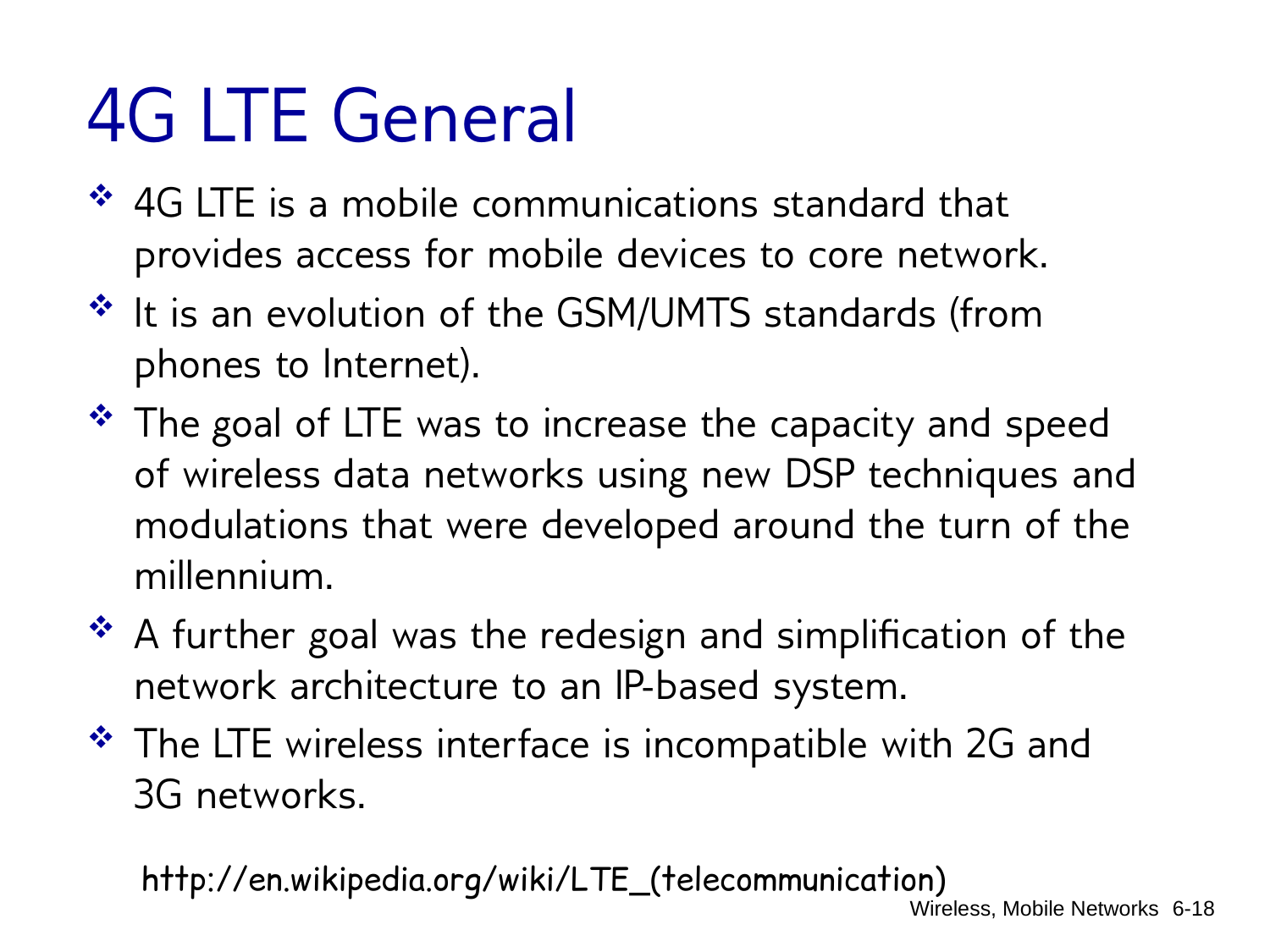

# 4G LTE General
4G LTE is a mobile communications standard that provides access for mobile devices to core network.
It is an evolution of the GSM/UMTS standards (from phones to Internet).
The goal of LTE was to increase the capacity and speed of wireless data networks using new DSP techniques and modulations that were developed around the turn of the millennium.
A further goal was the redesign and simplification of the network architecture to an IP-based system.
The LTE wireless interface is incompatible with 2G and 3G networks.
http://en.wikipedia.org/wiki/LTE_(telecommunication)
Wireless, Mobile Networks
6-18